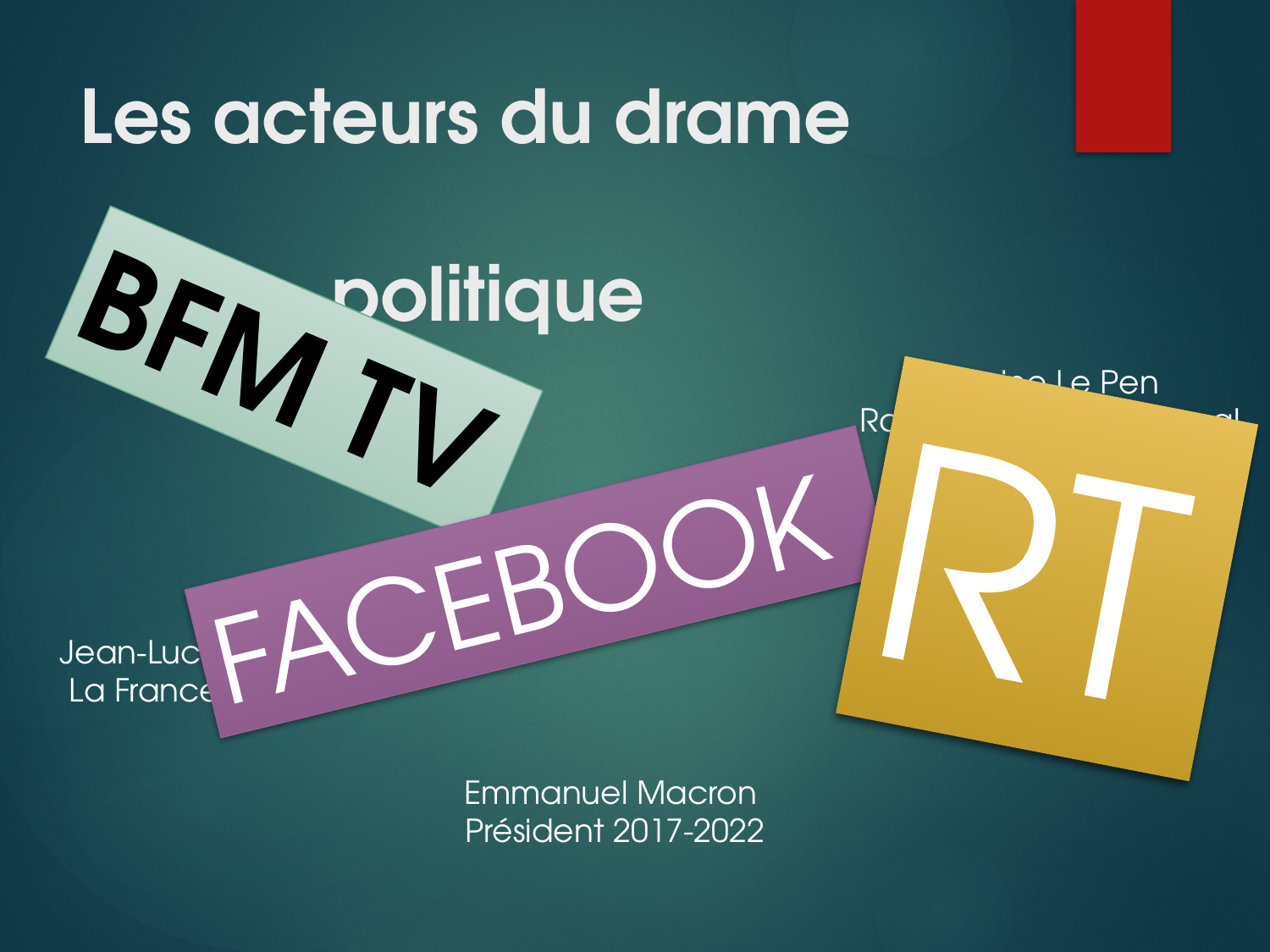

# Les acteurs du drame politique
BFM TV
Marine Le Pen
Rassemblement national
RT
FACEBOOK
Jean-Luc Mélenchon
La France Insoumise
Emmanuel Macron
Président 2017-2022